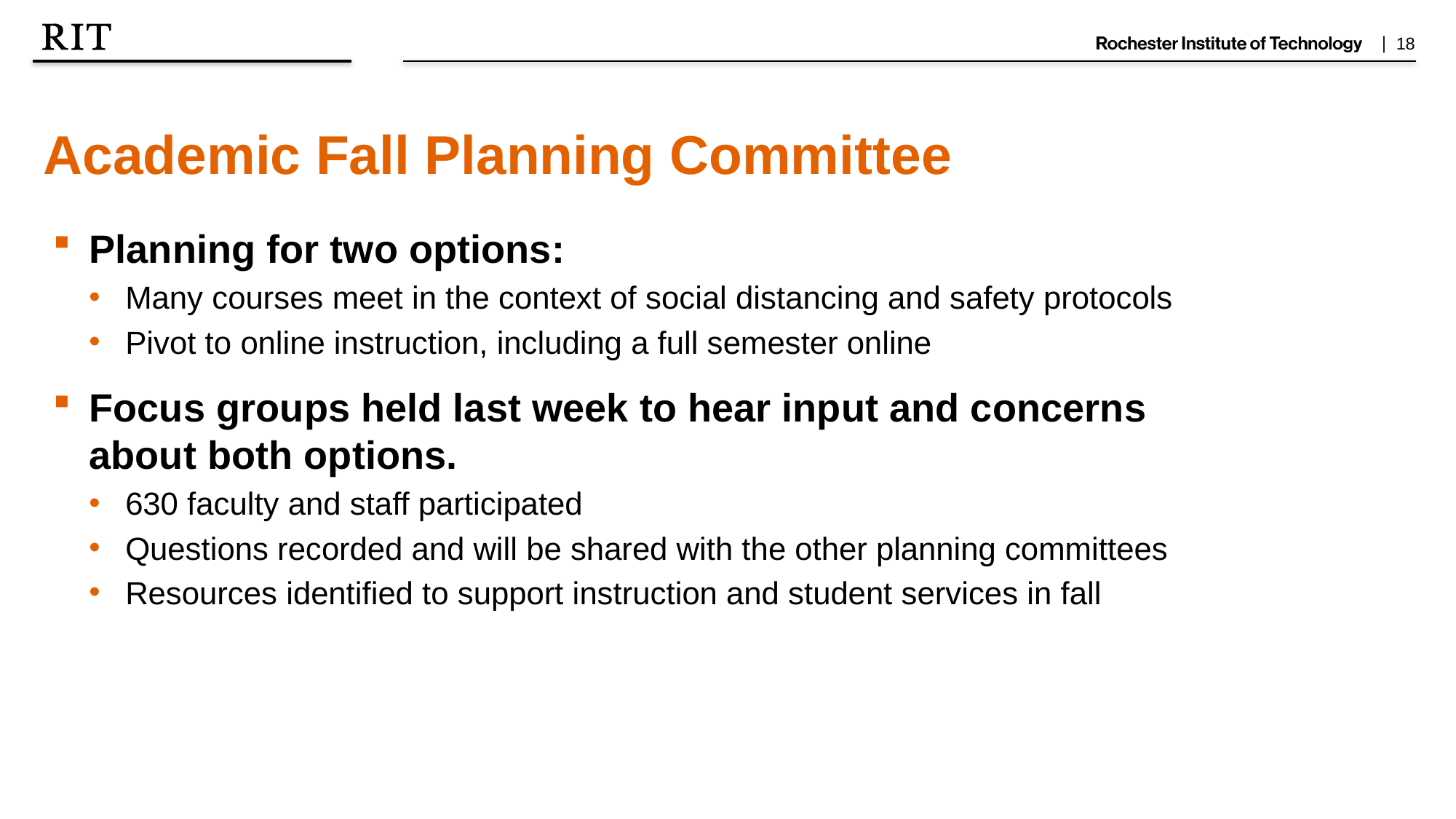

Academic Fall Planning Committee
Planning for two options:
Many courses meet in the context of social distancing and safety protocols
Pivot to online instruction, including a full semester online
Focus groups held last week to hear input and concerns about both options.
630 faculty and staff participated
Questions recorded and will be shared with the other planning committees
Resources identified to support instruction and student services in fall